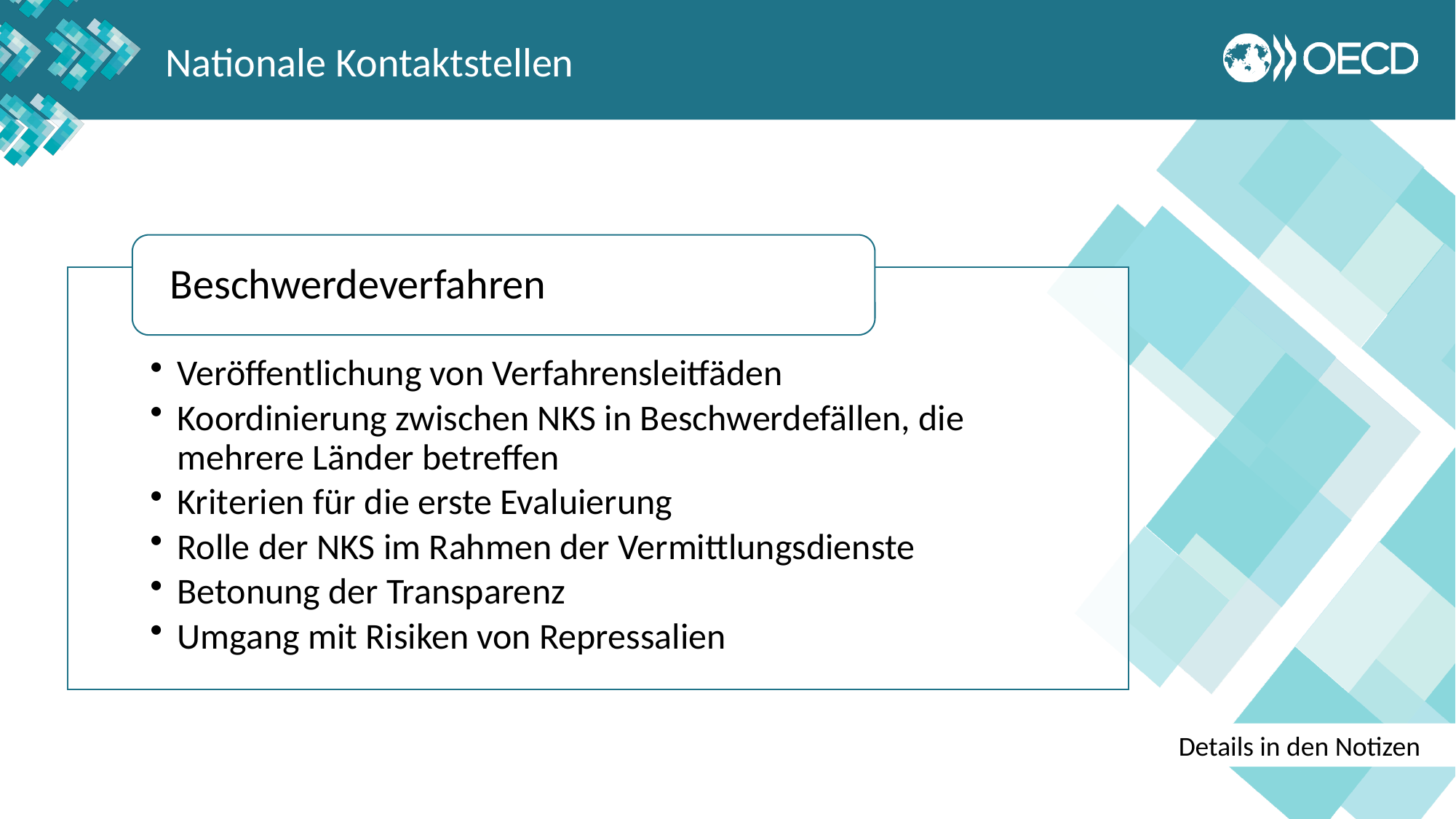

Nationale Kontaktstellen
Veröffentlichung von Verfahrensleitfäden
Koordinierung zwischen NKS in Beschwerdefällen, die mehrere Länder betreffen
Kriterien für die erste Evaluierung
Rolle der NKS im Rahmen der Vermittlungsdienste
Betonung der Transparenz
Umgang mit Risiken von Repressalien
Beschwerdeverfahren
Details in den Notizen